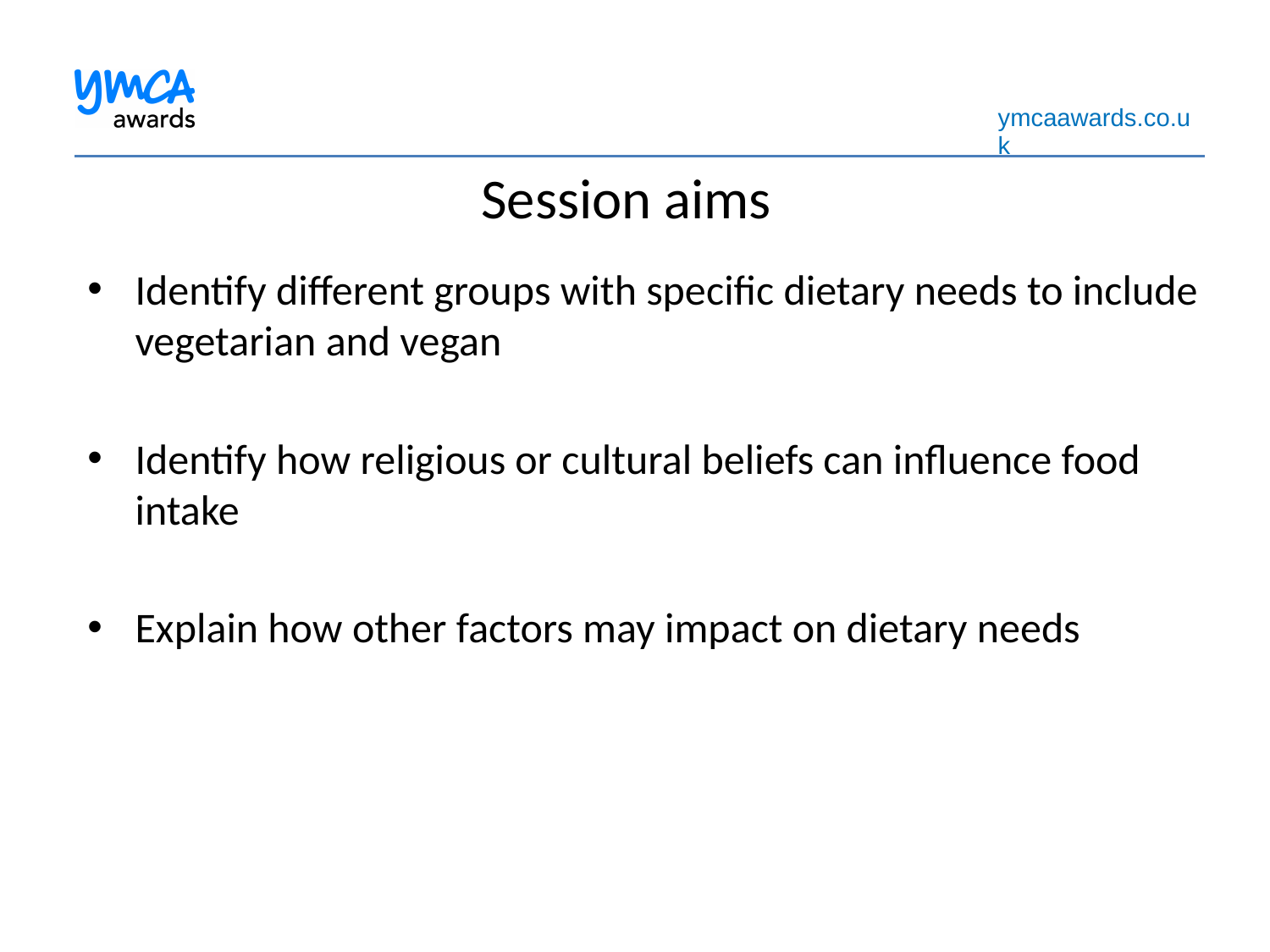

# Session aims
Identify different groups with specific dietary needs to include vegetarian and vegan

Identify how religious or cultural beliefs can influence food intake

Explain how other factors may impact on dietary needs